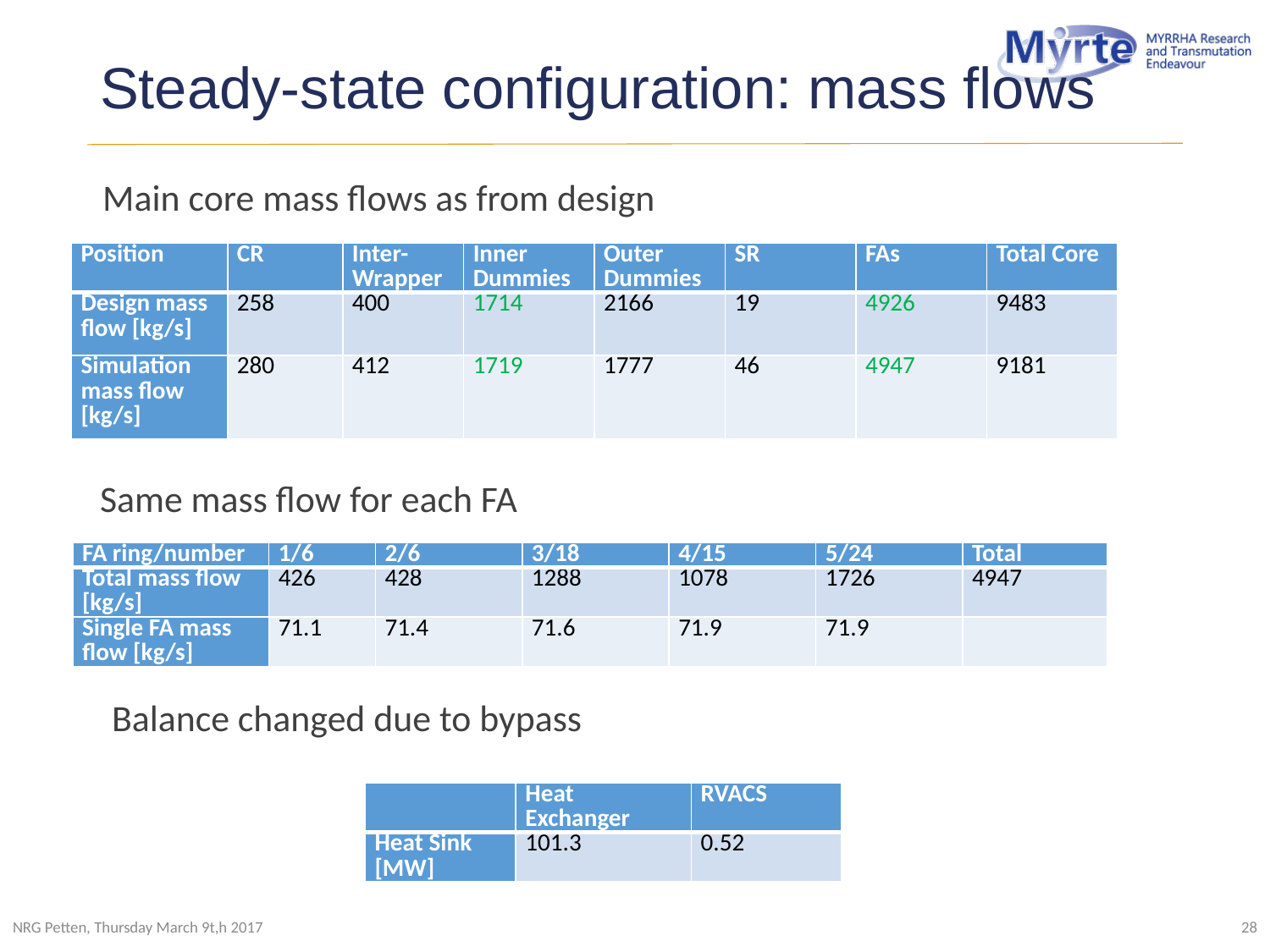

# Steady-state configuration: mass flows
Main core mass flows as from design
| Position | CR | Inter-Wrapper | Inner Dummies | Outer Dummies | SR | FAs | Total Core |
| --- | --- | --- | --- | --- | --- | --- | --- |
| Design mass flow [kg/s] | 258 | 400 | 1714 | 2166 | 19 | 4926 | 9483 |
| Simulation mass flow [kg/s] | 280 | 412 | 1719 | 1777 | 46 | 4947 | 9181 |
Same mass flow for each FA
| FA ring/number | 1/6 | 2/6 | 3/18 | 4/15 | 5/24 | Total |
| --- | --- | --- | --- | --- | --- | --- |
| Total mass flow [kg/s] | 426 | 428 | 1288 | 1078 | 1726 | 4947 |
| Single FA mass flow [kg/s] | 71.1 | 71.4 | 71.6 | 71.9 | 71.9 |  |
Balance changed due to bypass
|  | Heat Exchanger | RVACS |
| --- | --- | --- |
| Heat Sink [MW] | 101.3 | 0.52 |
NRG Petten, Thursday March 9t,h 2017
28